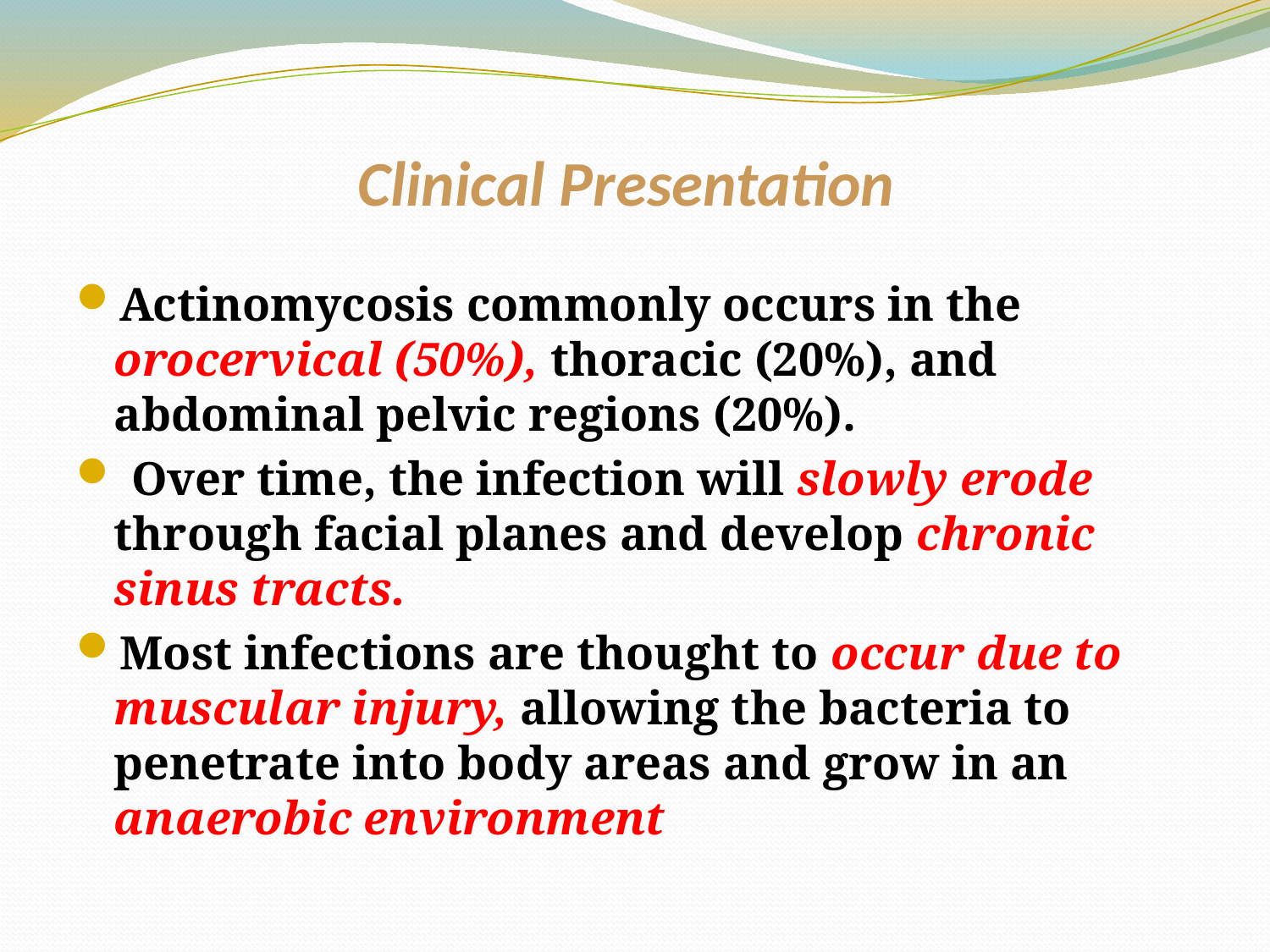

# Clinical Presentation
Actinomycosis commonly occurs in the orocervical (50%), thoracic (20%), and abdominal pelvic regions (20%).
 Over time, the infection will slowly erode through facial planes and develop chronic sinus tracts.
Most infections are thought to occur due to muscular injury, allowing the bacteria to penetrate into body areas and grow in an anaerobic environment